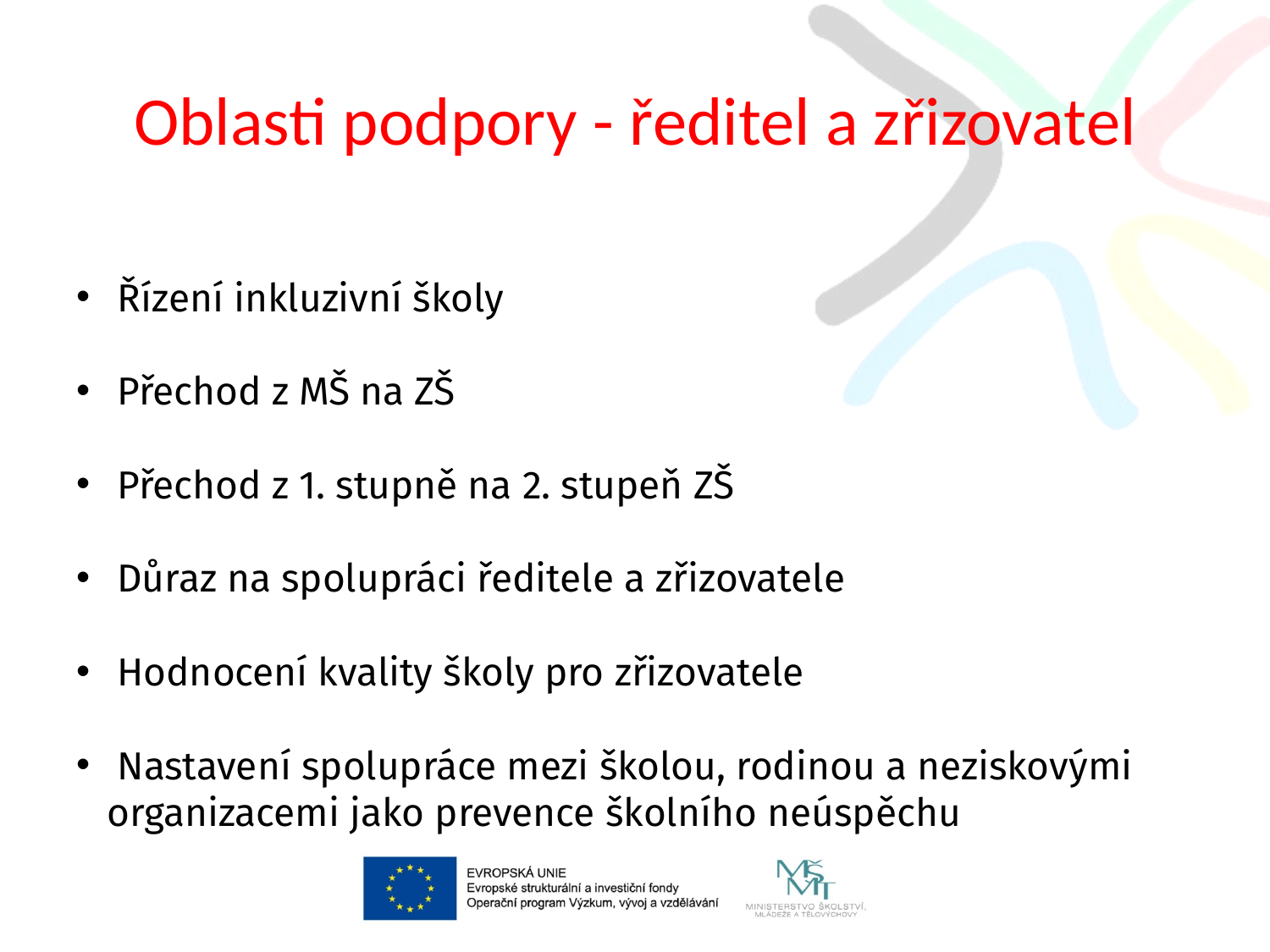

# Oblasti podpory - ředitel a zřizovatel
 Řízení inkluzivní školy

 Přechod z MŠ na ZŠ

 Přechod z 1. stupně na 2. stupeň ZŠ

 Důraz na spolupráci ředitele a zřizovatele

 Hodnocení kvality školy pro zřizovatele

 Nastavení spolupráce mezi školou, rodinou a neziskovými organizacemi jako prevence školního neúspěchu